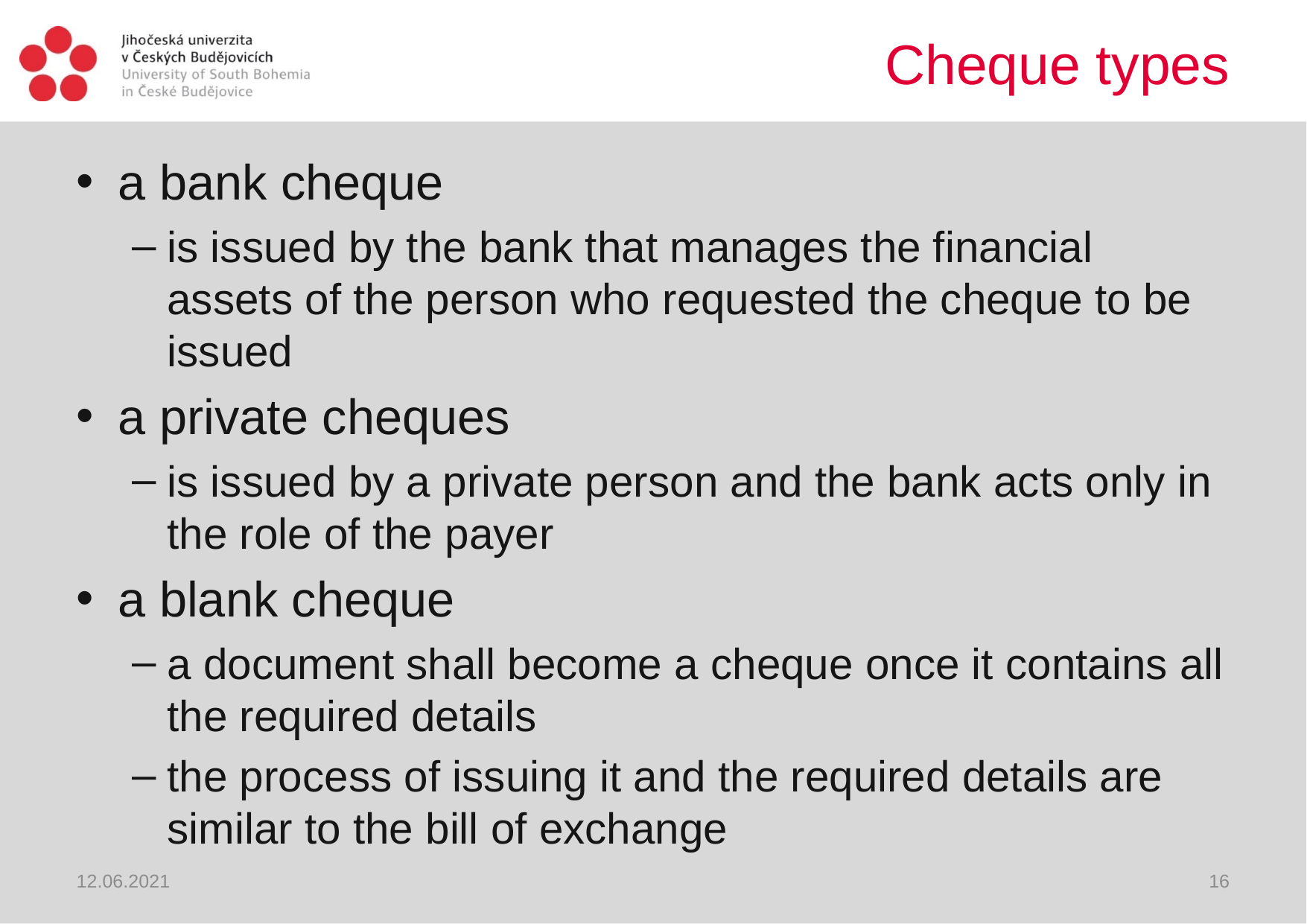

# Cheque types
a bank cheque
is issued by the bank that manages the financial assets of the person who requested the cheque to be issued
a private cheques
is issued by a private person and the bank acts only in the role of the payer
a blank cheque
a document shall become a cheque once it contains all the required details
the process of issuing it and the required details are similar to the bill of exchange
12.06.2021
16